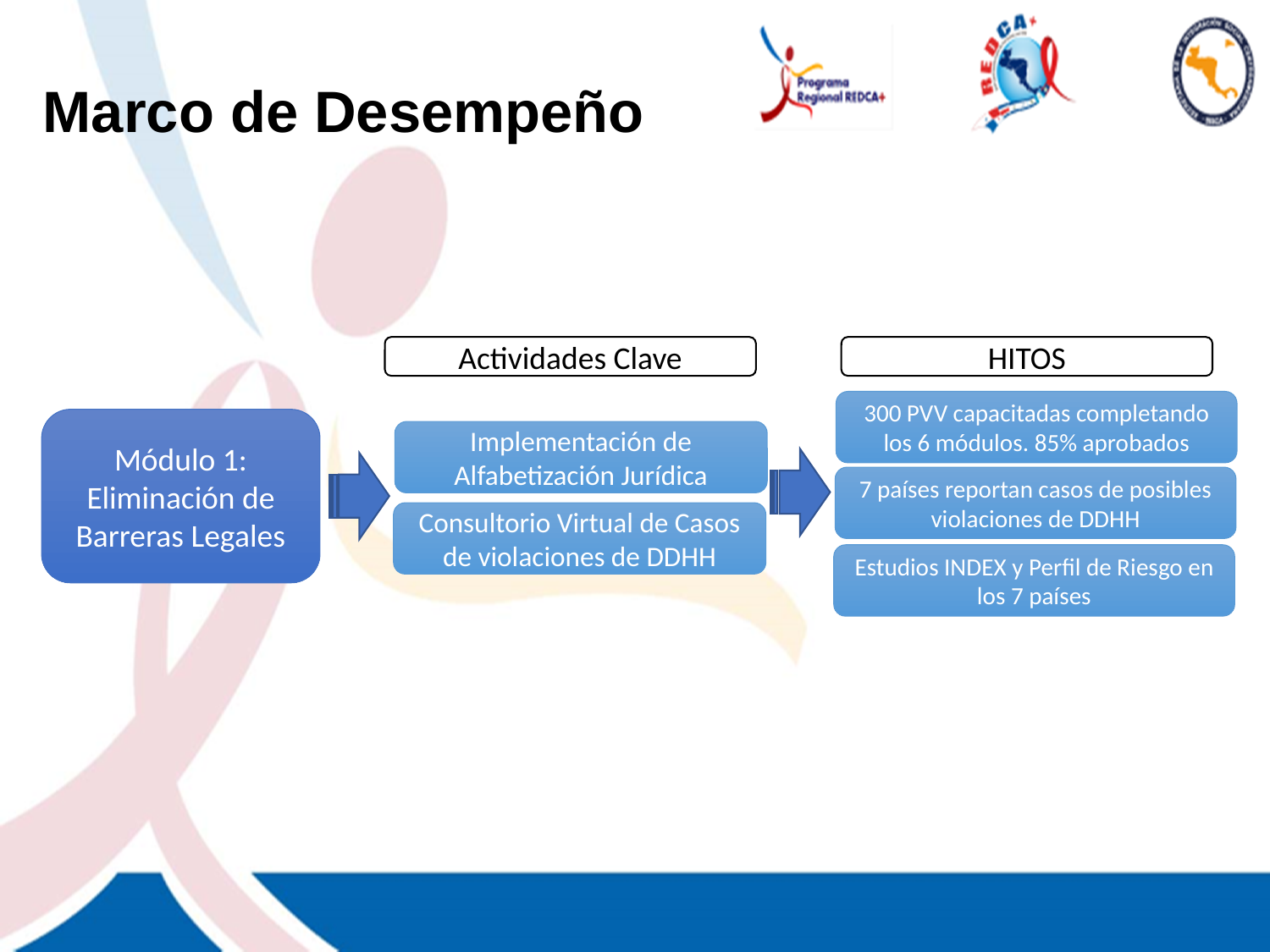

# Marco de Desempeño
Actividades Clave
HITOS
300 PVV capacitadas completando los 6 módulos. 85% aprobados
Módulo 1: Eliminación de Barreras Legales
Implementación de Alfabetización Jurídica

7 países reportan casos de posibles violaciones de DDHH
Consultorio Virtual de Casos de violaciones de DDHH
Estudios INDEX y Perfil de Riesgo en los 7 países